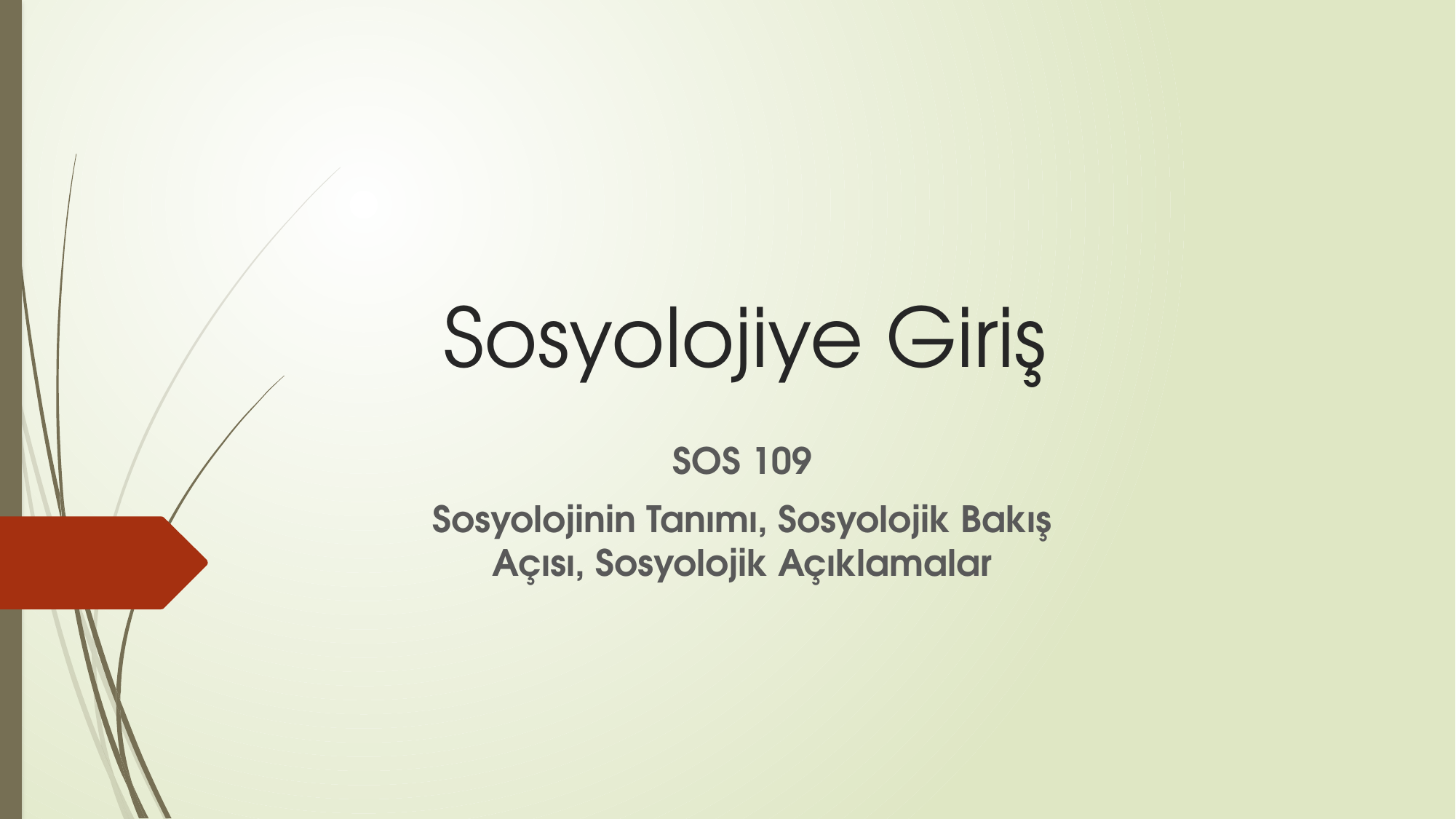

# Sosyolojiye Giriş
SOS 109
Sosyolojinin Tanımı, Sosyolojik Bakış Açısı, Sosyolojik Açıklamalar